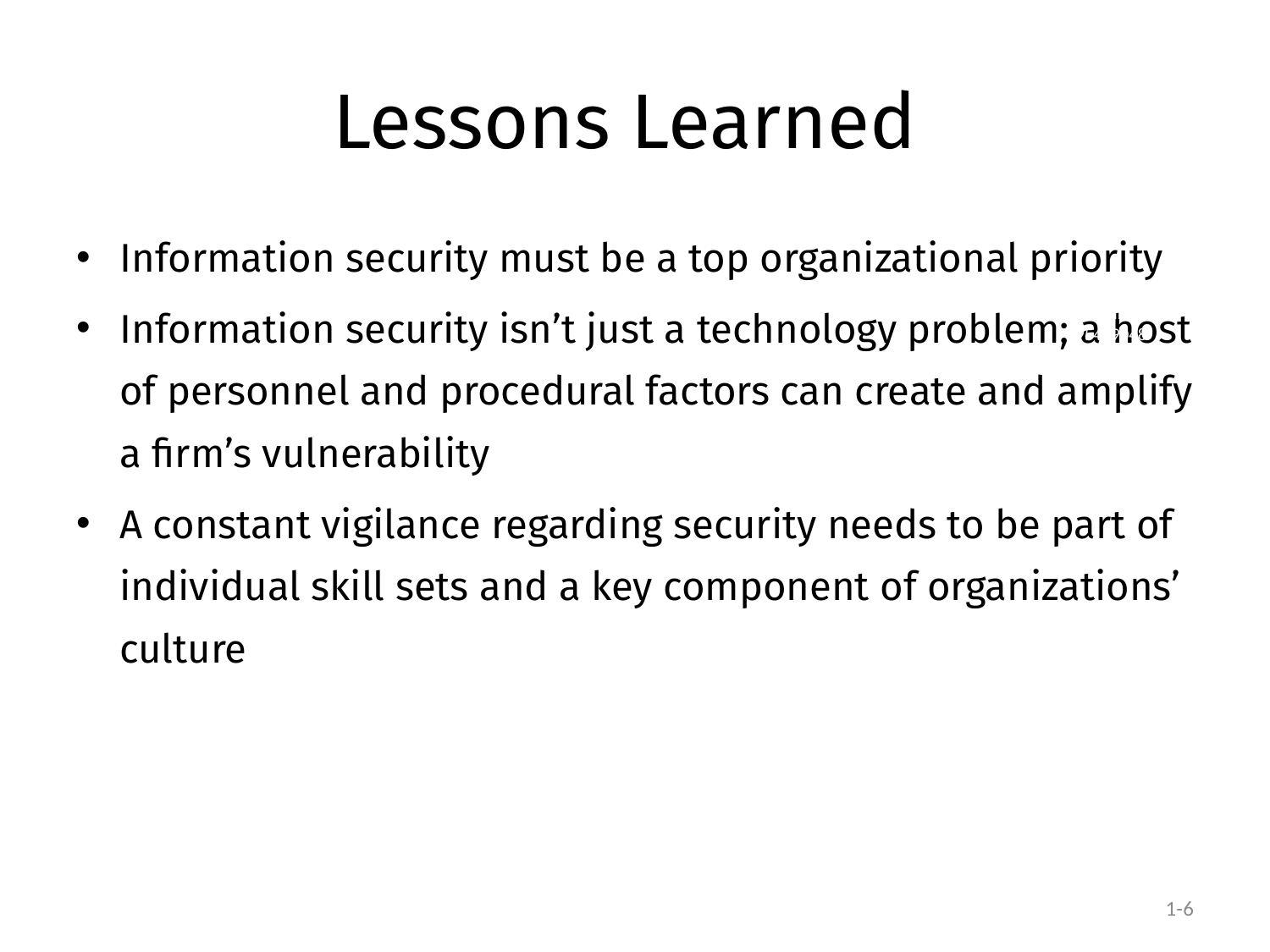

# Lessons Learned
Information security must be a top organizational priority
Information security isn’t just a technology problem; a host of personnel and procedural factors can create and amplify a firm’s vulnerability
A constant vigilance regarding security needs to be part of individual skill sets and a key component of organizations’ culture
Item number: 95409048
1-6